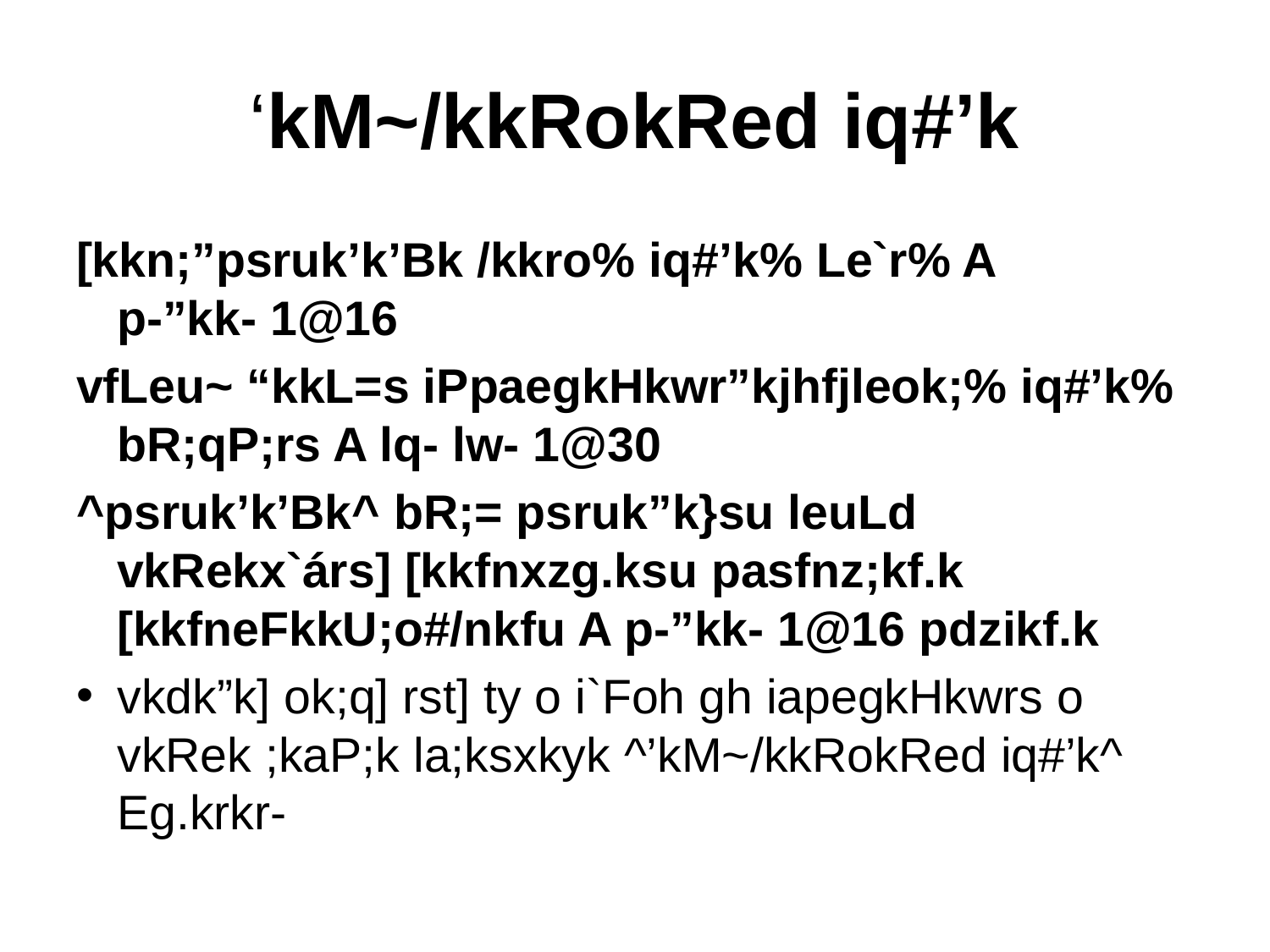

# ‘kM~/kkRokRed iq#’k
[kkn;”psruk’k’Bk /kkro% iq#’k% Le`r% A 		p-”kk- 1@16
vfLeu~ “kkL=s iPpaegkHkwr”kjhfjleok;% iq#’k% bR;qP;rs A lq- lw- 1@30
^psruk’k’Bk^ bR;= psruk”k}su leuLd vkRekx`árs] [kkfnxzg.ksu pasfnz;kf.k [kkfneFkkU;o#/nkfu A p-”kk- 1@16 pdzikf.k
vkdk”k] ok;q] rst] ty o i`Foh gh iapegkHkwrs o vkRek ;kaP;k la;ksxkyk ^’kM~/kkRokRed iq#’k^ Eg.krkr-